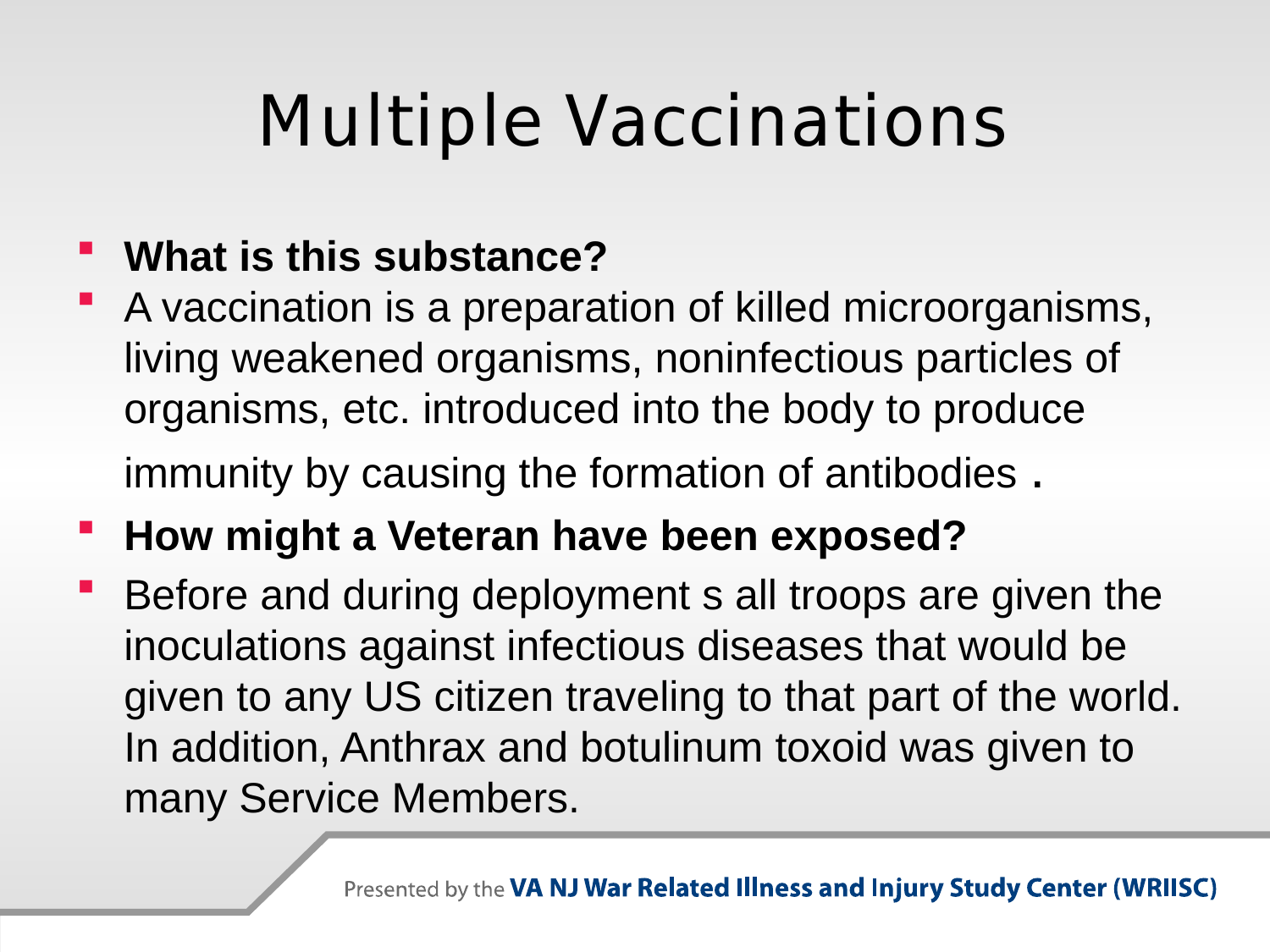

# Multiple Vaccinations
What is this substance?
A vaccination is a preparation of killed microorganisms, living weakened organisms, noninfectious particles of organisms, etc. introduced into the body to produce immunity by causing the formation of antibodies .
How might a Veteran have been exposed?
Before and during deployment s all troops are given the inoculations against infectious diseases that would be given to any US citizen traveling to that part of the world. In addition, Anthrax and botulinum toxoid was given to many Service Members.